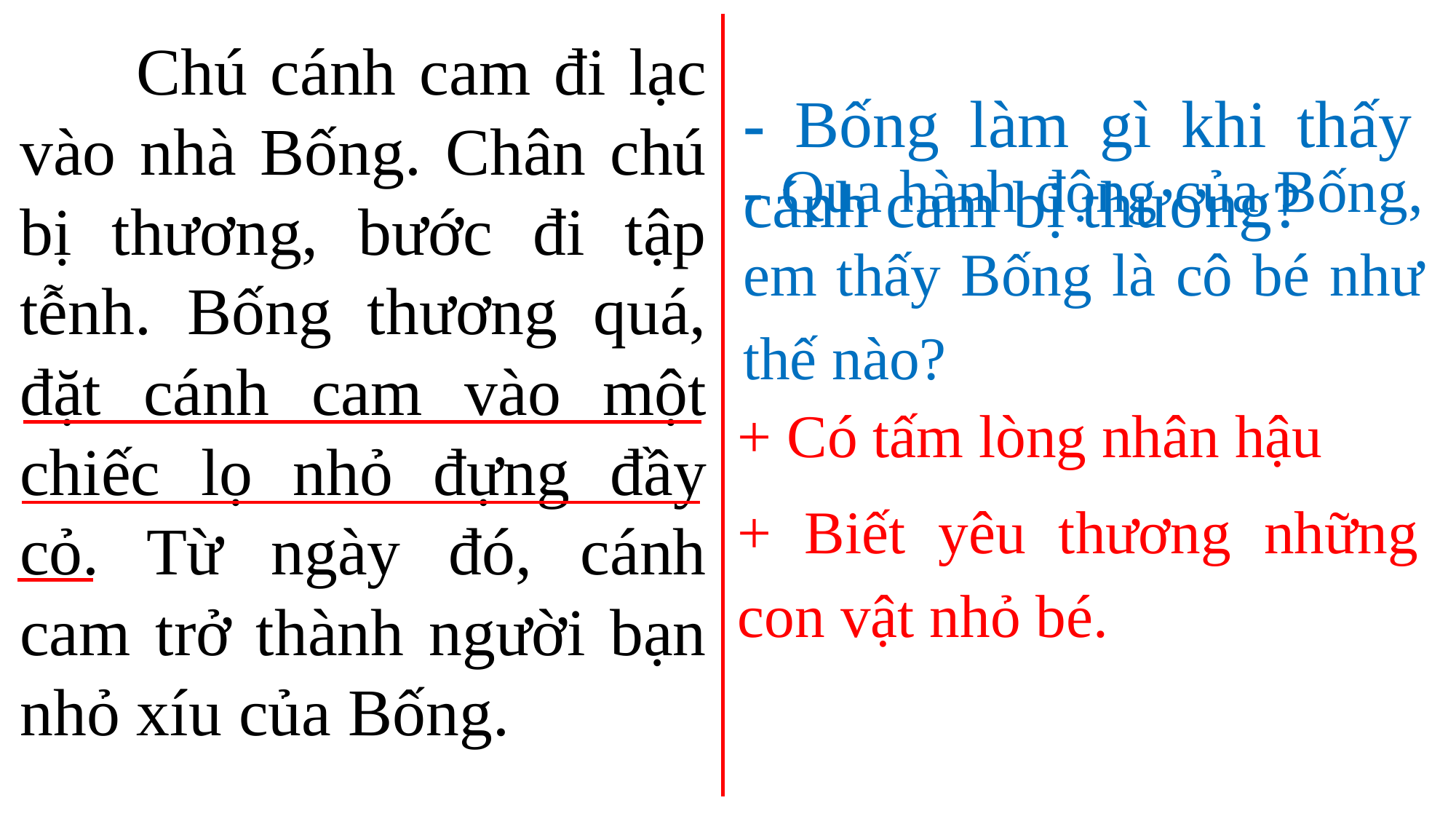

Chú cánh cam đi lạc vào nhà Bống. Chân chú bị thương, bước đi tập tễnh. Bống thương quá, đặt cánh cam vào một chiếc lọ nhỏ đựng đầy cỏ. Từ ngày đó, cánh cam trở thành người bạn nhỏ xíu của Bống.
- Bống làm gì khi thấy cánh cam bị thương?
- Qua hành động của Bống, em thấy Bống là cô bé như thế nào?
+ Có tấm lòng nhân hậu
+ Biết yêu thương những con vật nhỏ bé.